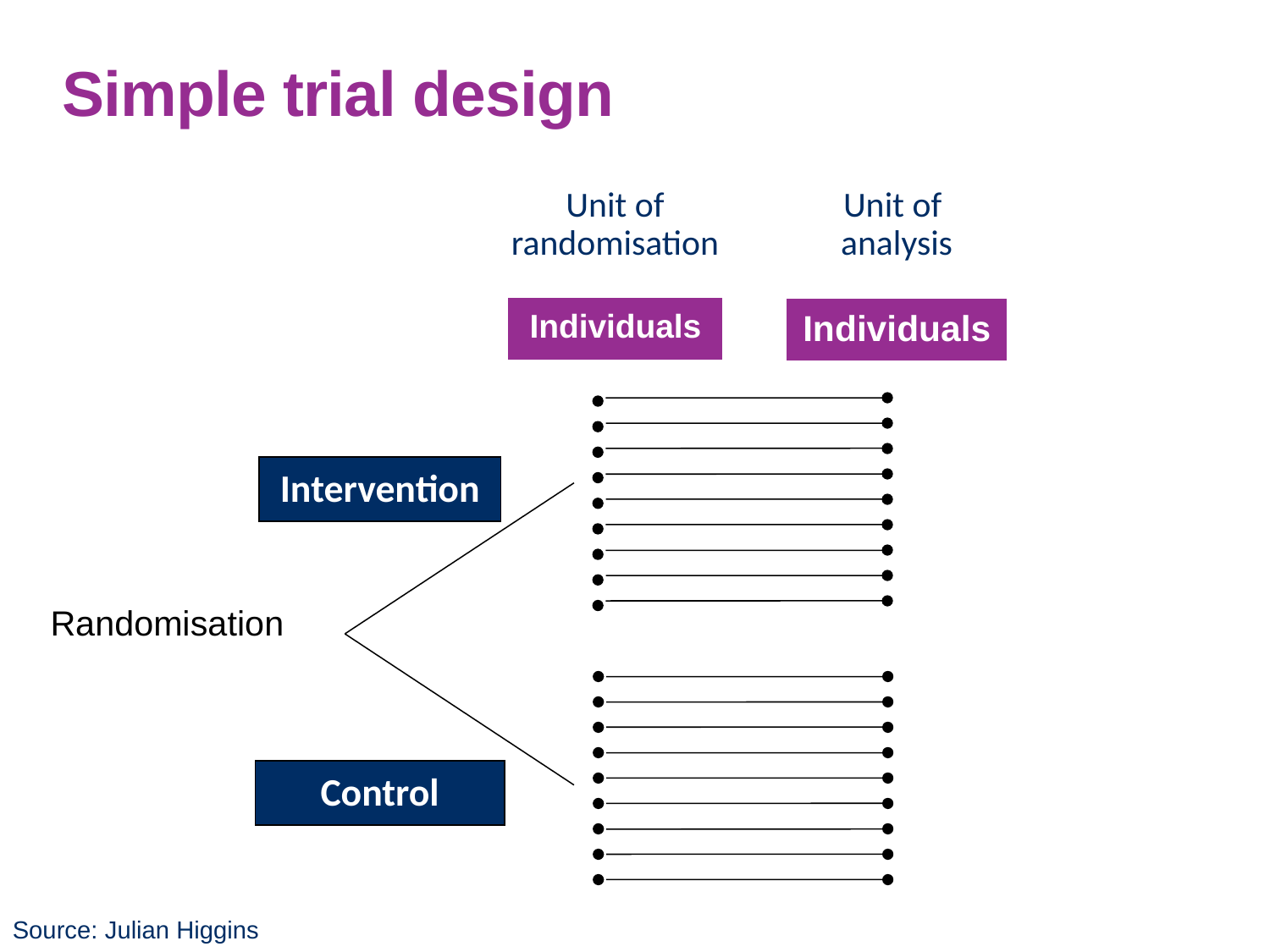

Simple trial design
Unit of randomisation
Unit of
analysis
Individuals
Individuals

Intervention

Randomisation

Control
Source: Julian Higgins